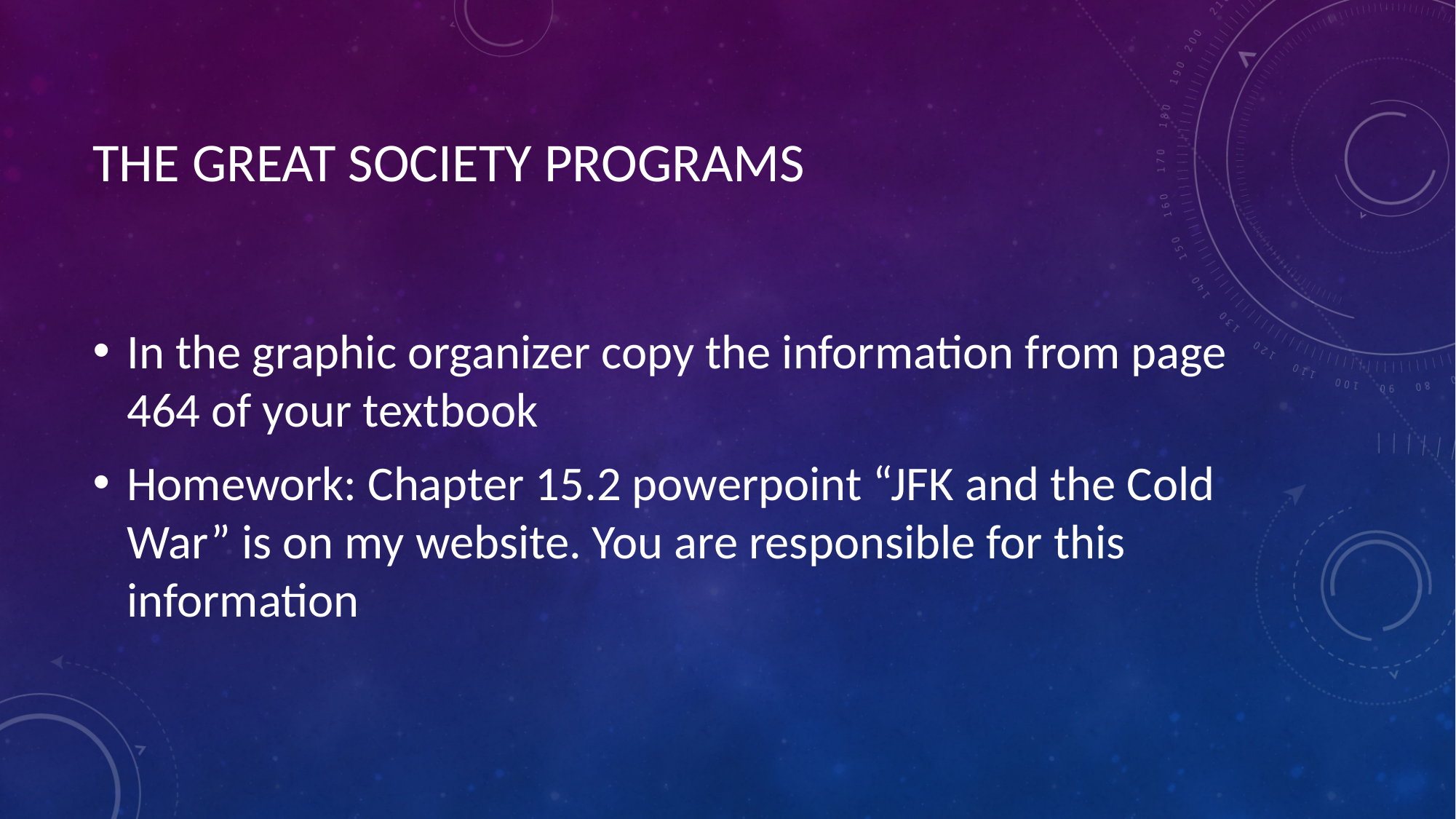

# The Great Society Programs
In the graphic organizer copy the information from page 464 of your textbook
Homework: Chapter 15.2 powerpoint “JFK and the Cold War” is on my website. You are responsible for this information